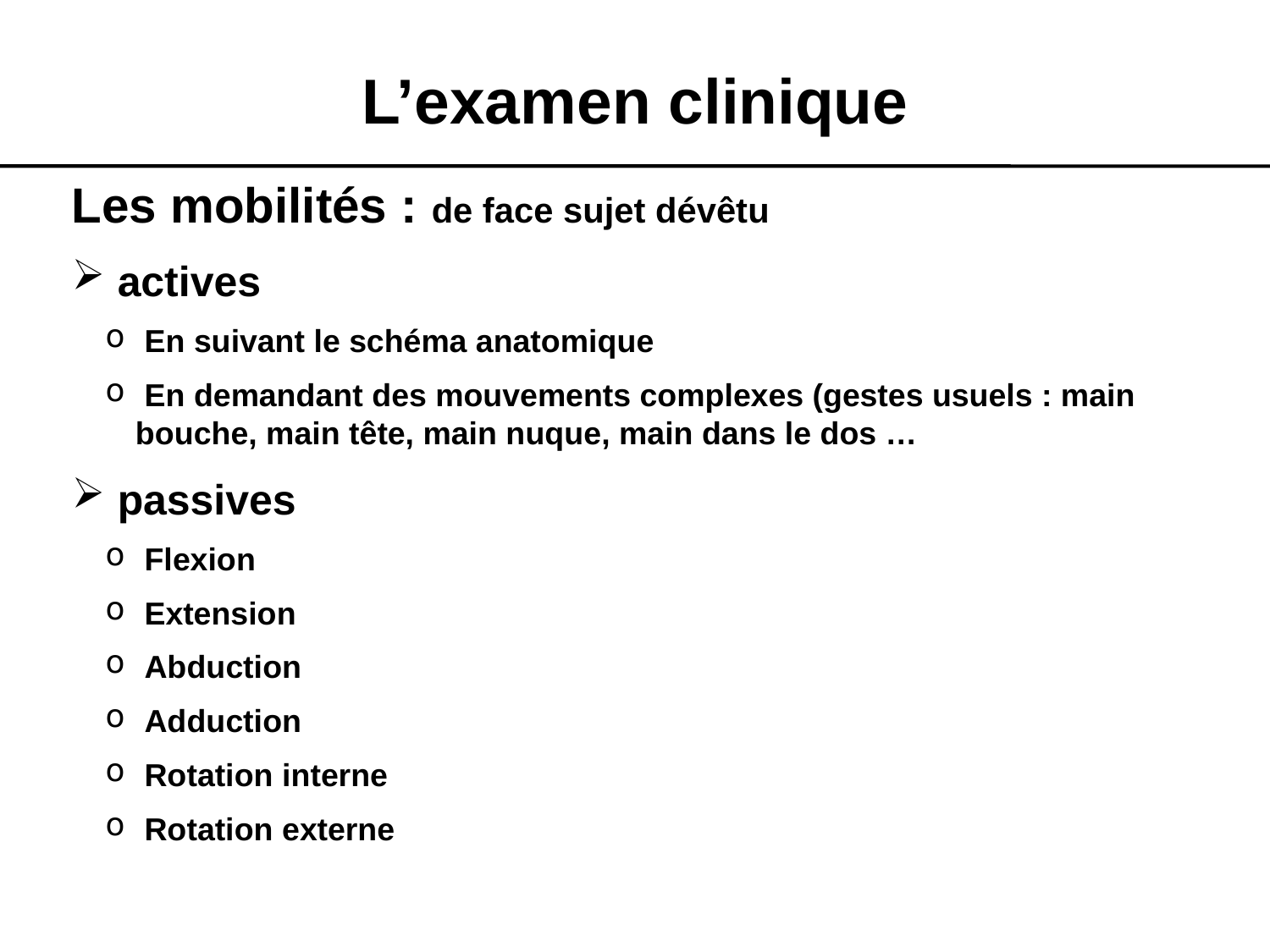

L’examen clinique

Les mobilités : de face sujet dévêtu
 actives
 En suivant le schéma anatomique
 En demandant des mouvements complexes (gestes usuels : main bouche, main tête, main nuque, main dans le dos …
 passives
 Flexion
 Extension
 Abduction
 Adduction
 Rotation interne
 Rotation externe